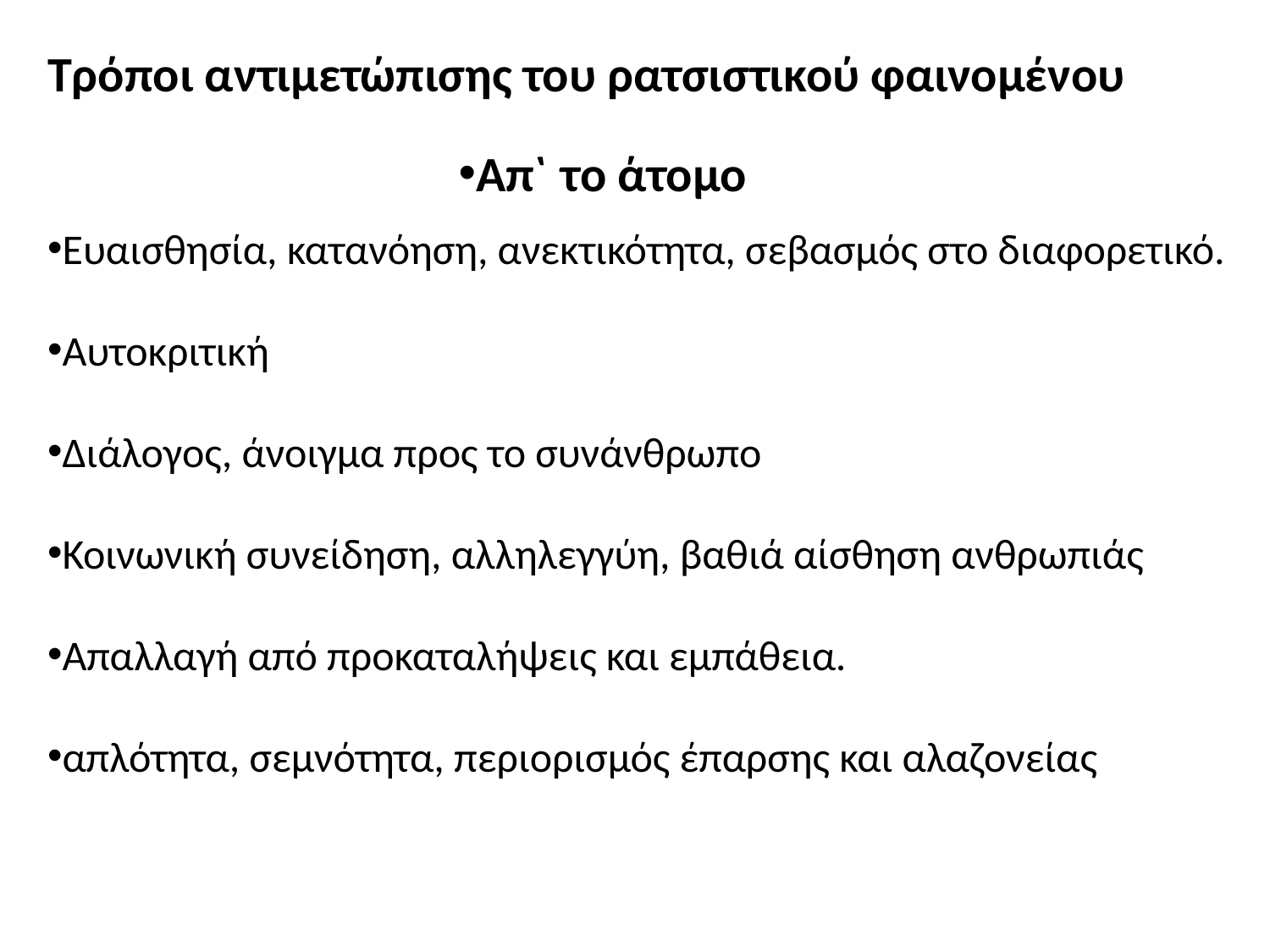

Τρόποι αντιμετώπισης του ρατσιστικού φαινομένου
Απ` το άτομο
Ευαισθησία, κατανόηση, ανεκτικότητα, σεβασμός στο διαφορετικό.

Αυτοκριτική

Διάλογος, άνοιγμα προς το συνάνθρωπο

Κοινωνική συνείδηση, αλληλεγγύη, βαθιά αίσθηση ανθρωπιάς

Απαλλαγή από προκαταλήψεις και εμπάθεια.

απλότητα, σεμνότητα, περιορισμός έπαρσης και αλαζονείας